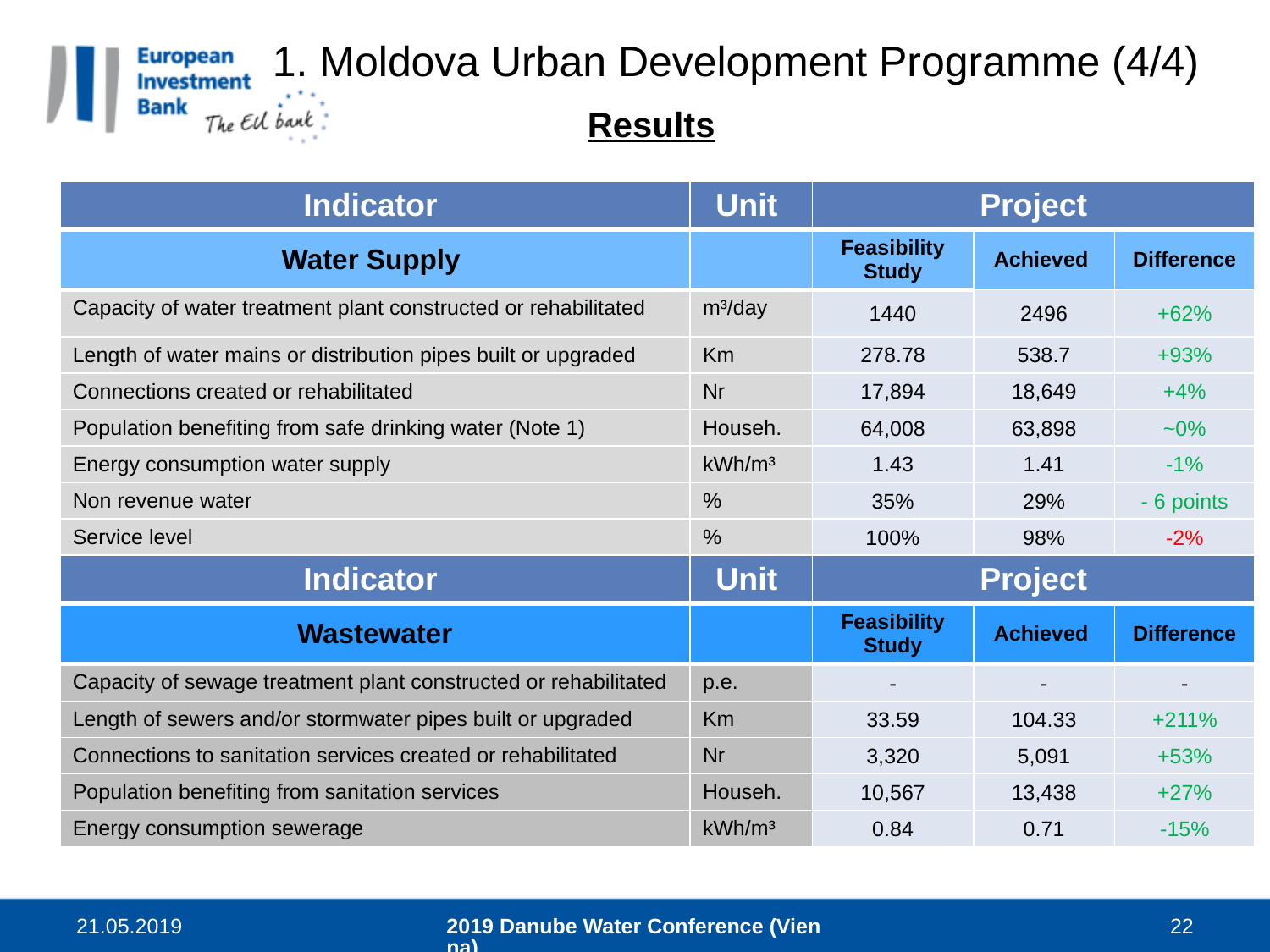

# 1. Moldova Urban Development Programme (4/4)
Results
| Indicator | Unit | Project |  |  |
| --- | --- | --- | --- | --- |
| Water Supply |  | Feasibility Study | Achieved | Difference |
| Capacity of water treatment plant constructed or rehabilitated | m³/day | 1440 | 2496 | +62% |
| Length of water mains or distribution pipes built or upgraded | Km | 278.78 | 538.7 | +93% |
| Connections created or rehabilitated | Nr | 17,894 | 18,649 | +4% |
| Population benefiting from safe drinking water (Note 1) | Househ. | 64,008 | 63,898 | ~0% |
| Energy consumption water supply | kWh/m³ | 1.43 | 1.41 | -1% |
| Non revenue water | % | 35% | 29% | - 6 points |
| Service level | % | 100% | 98% | -2% |
| Indicator | Unit | Project |  |  |
| Wastewater |  | Feasibility Study | Achieved | Difference |
| Capacity of sewage treatment plant constructed or rehabilitated | p.e. | - | - | - |
| Length of sewers and/or stormwater pipes built or upgraded | Km | 33.59 | 104.33 | +211% |
| Connections to sanitation services created or rehabilitated | Nr | 3,320 | 5,091 | +53% |
| Population benefiting from sanitation services | Househ. | 10,567 | 13,438 | +27% |
| Energy consumption sewerage | kWh/m³ | 0.84 | 0.71 | -15% |
21.05.2019
2019 Danube Water Conference (Vienna)
22